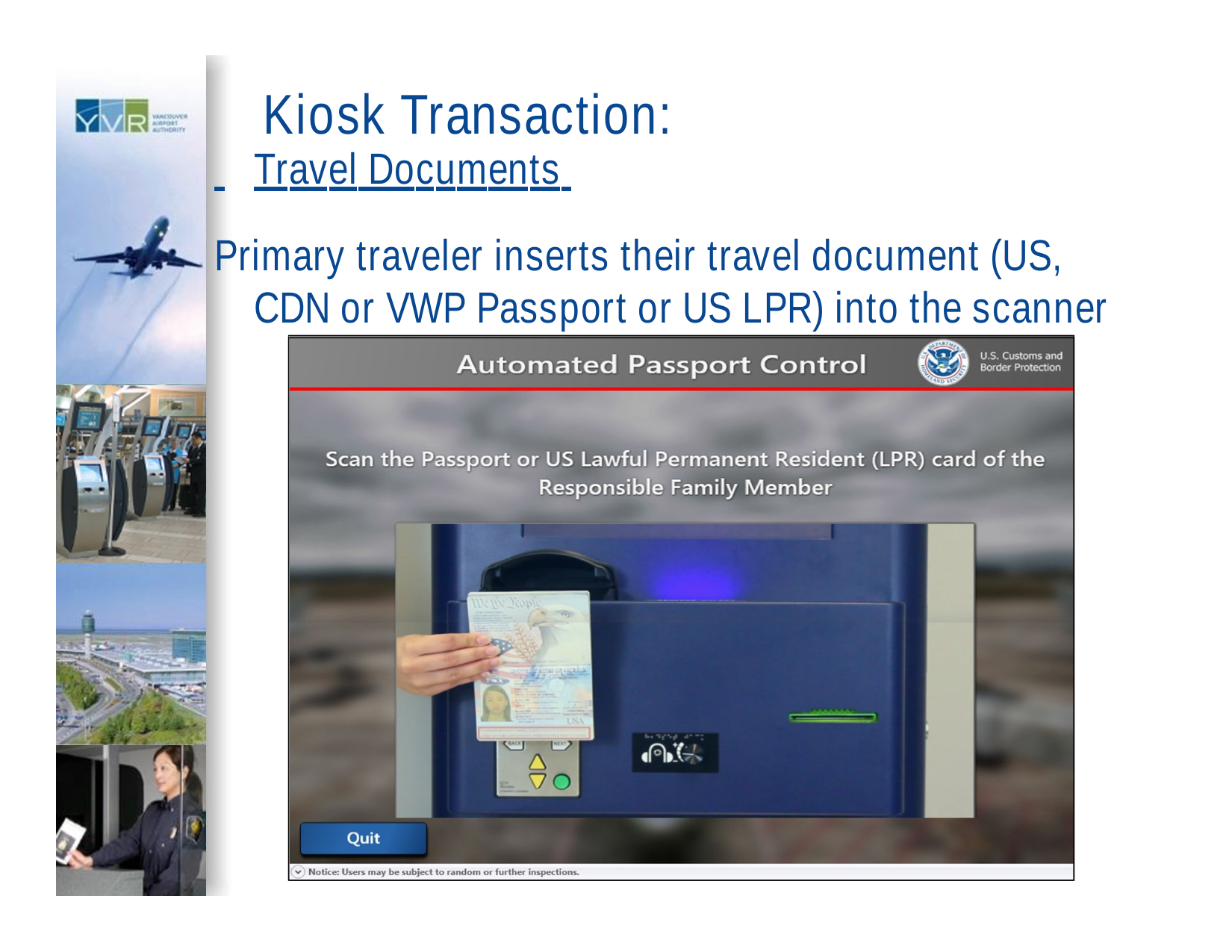

# Kiosk Transaction:
 	Travel Documents
Primary traveler inserts their travel document (US, CDN or VWP Passport or US LPR) into the scanner